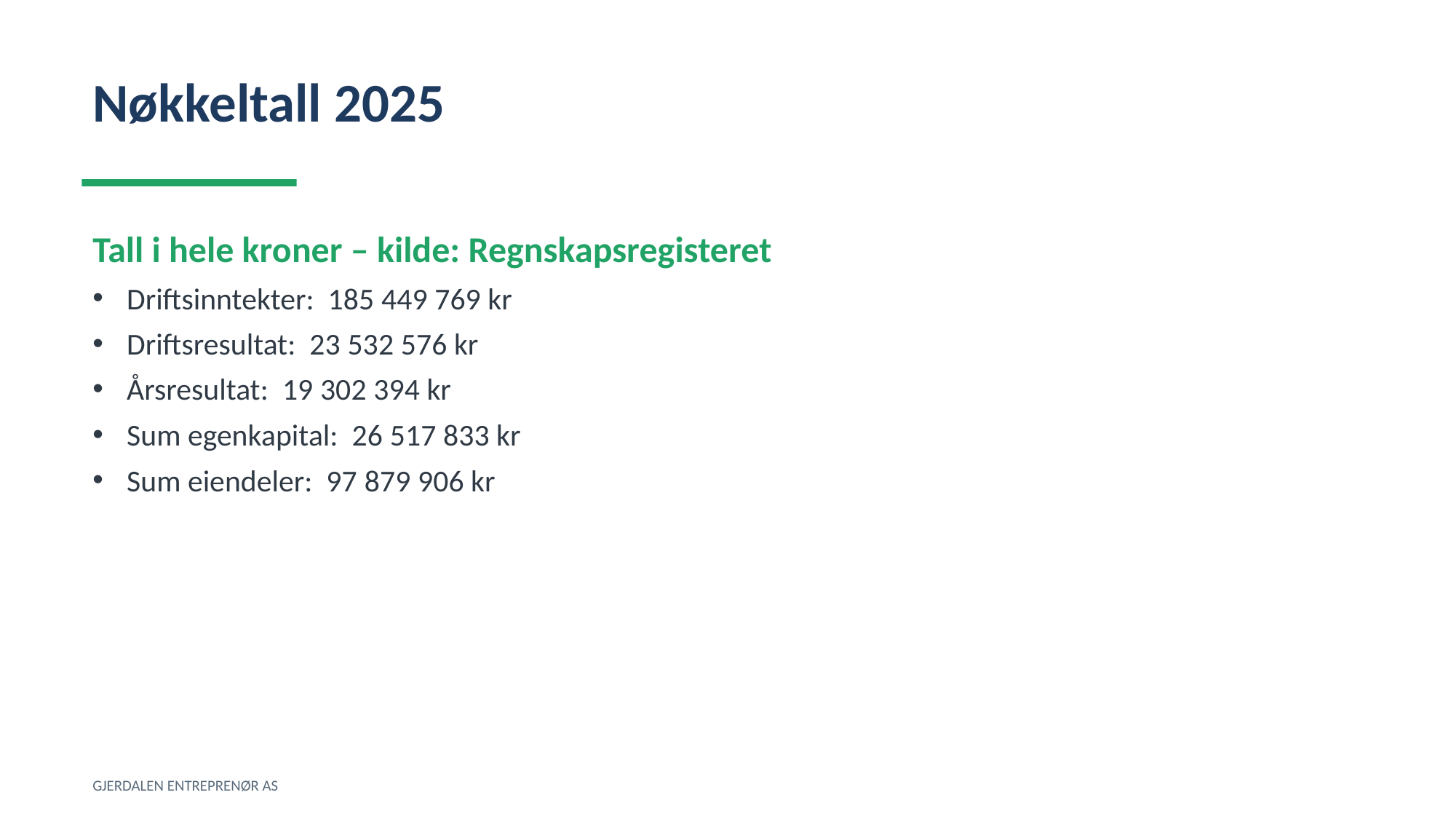

Nøkkeltall 2025

Tall i hele kroner – kilde: Regnskapsregisteret
Driftsinntekter:  185 449 769 kr
Driftsresultat:  23 532 576 kr
Årsresultat:  19 302 394 kr
Sum egenkapital:  26 517 833 kr
Sum eiendeler:  97 879 906 kr
GJERDALEN ENTREPRENØR AS